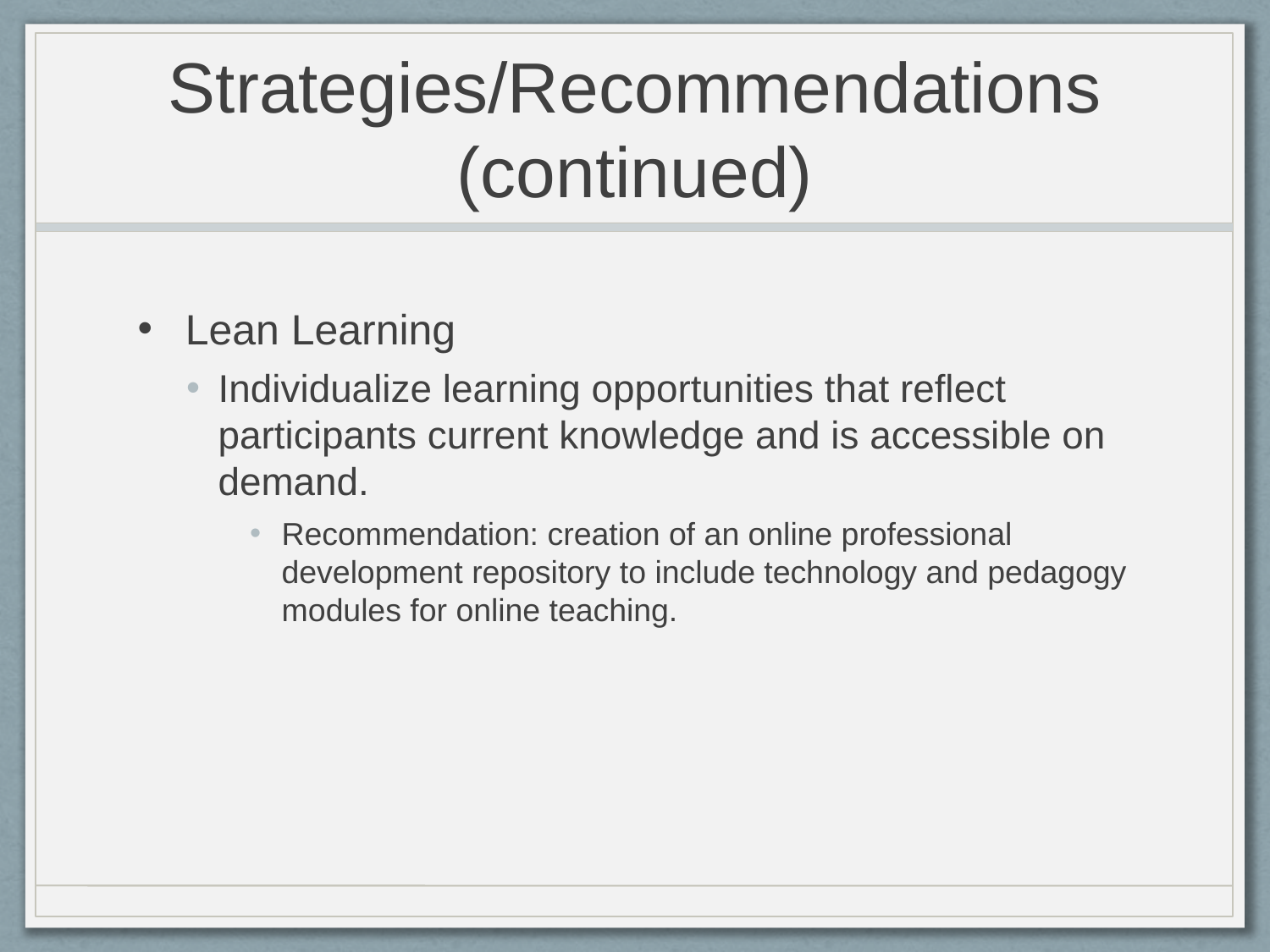

# Strategies/Recommendations (continued)
Lean Learning
Individualize learning opportunities that reflect participants current knowledge and is accessible on demand.
Recommendation: creation of an online professional development repository to include technology and pedagogy modules for online teaching.